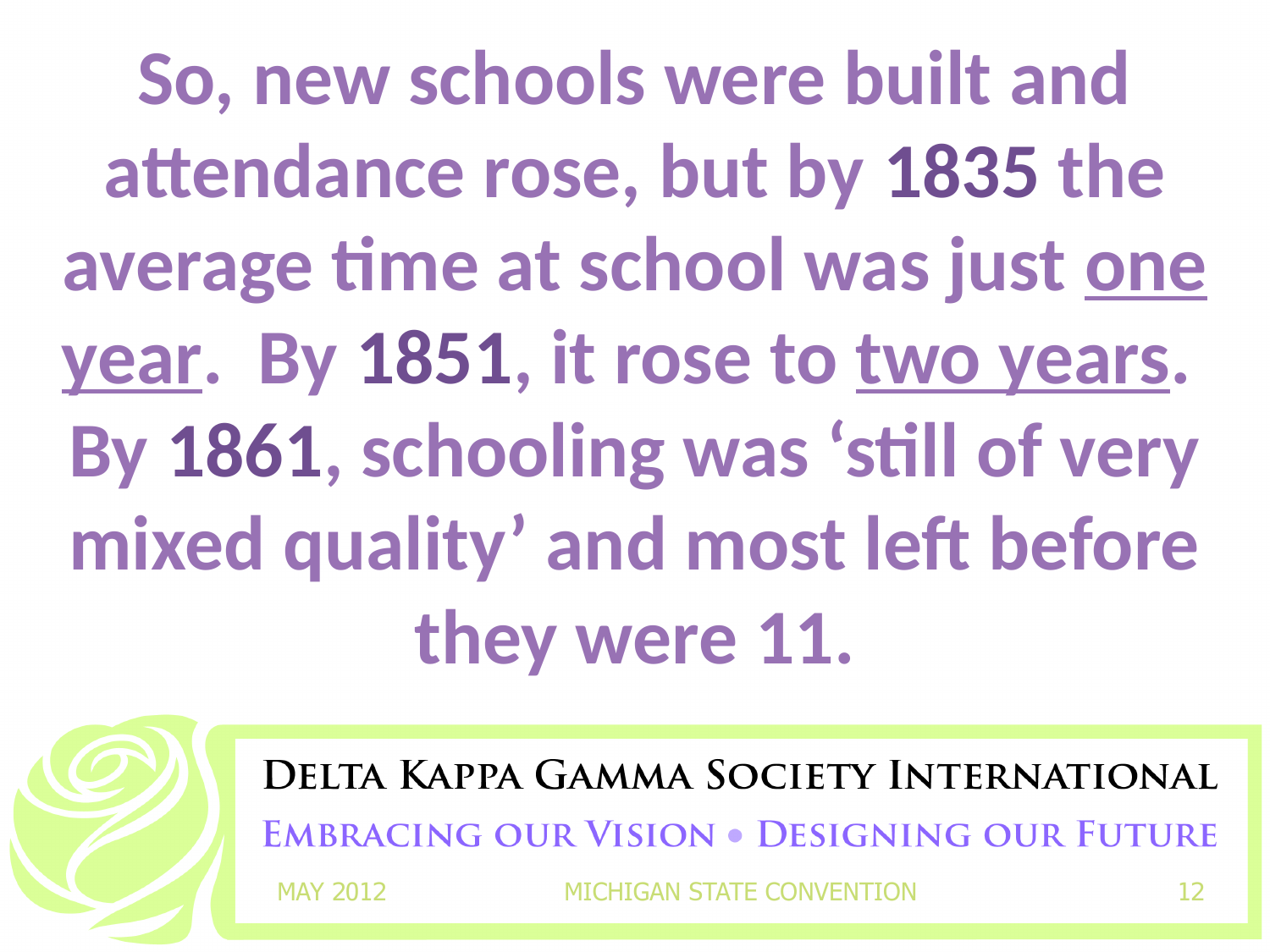

# So, new schools were built and attendance rose, but by 1835 the average time at school was just one year.  By 1851, it rose to two years.  By 1861, schooling was ‘still of very mixed quality’ and most left before they were 11.
MAY 2012

MICHIGAN STATE CONVENTION

12